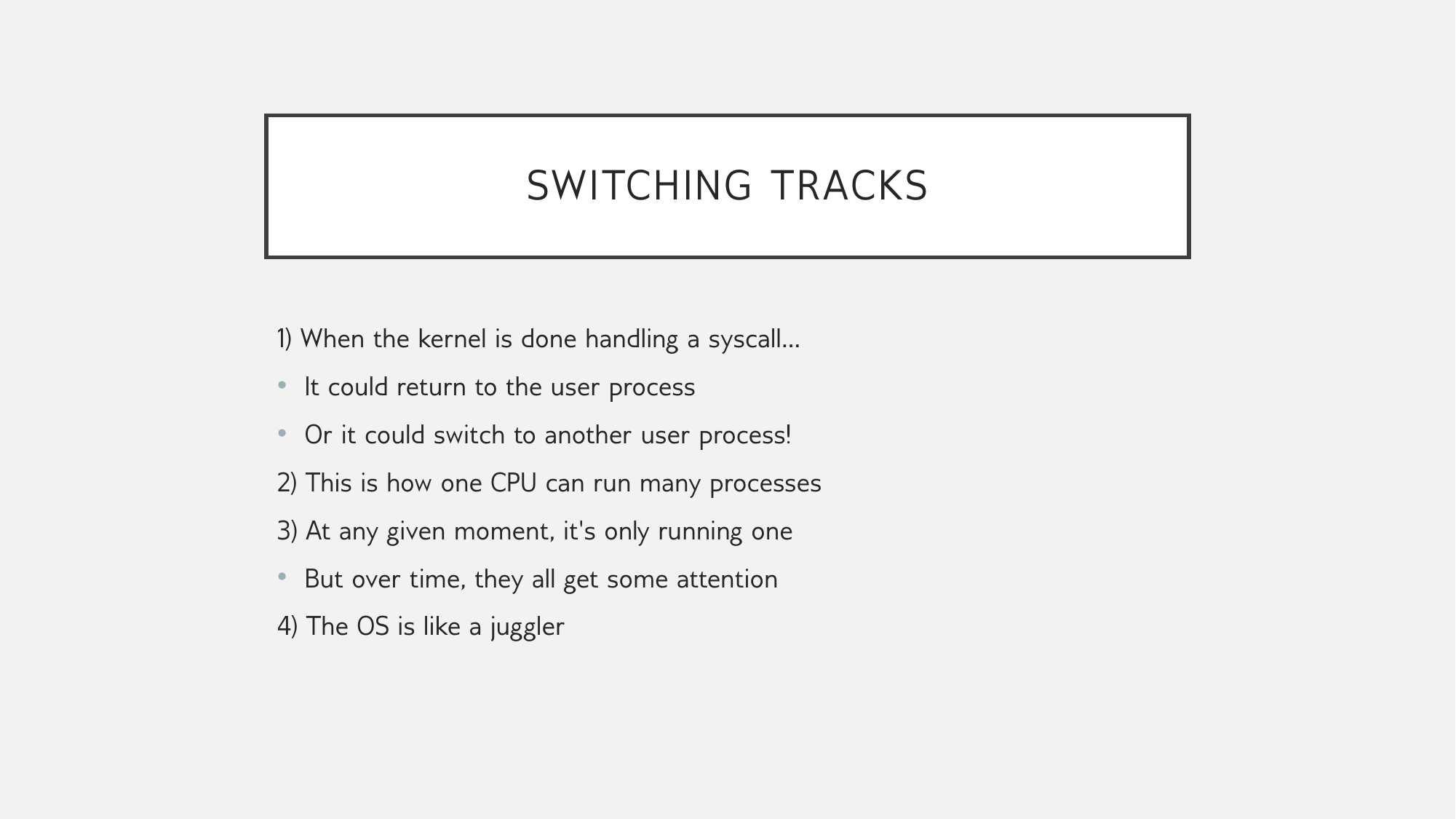

# Switching Tracks
1) When the kernel is done handling a syscall…
It could return to the user process
Or it could switch to another user process!
2) This is how one CPU can run many processes
3) At any given moment, it's only running one
But over time, they all get some attention
4) The OS is like a juggler